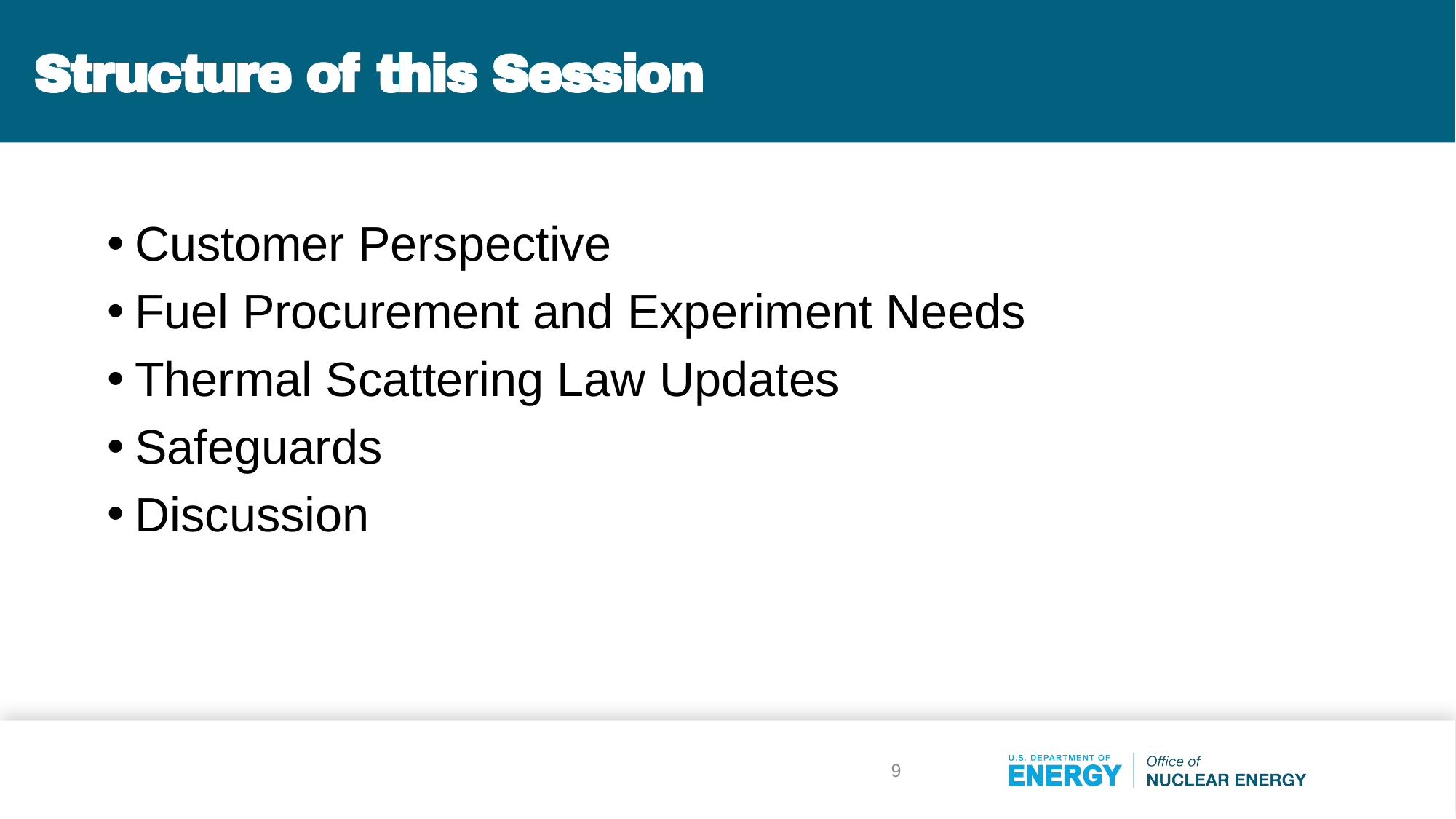

# Structure of this Session
Customer Perspective
Fuel Procurement and Experiment Needs
Thermal Scattering Law Updates
Safeguards
Discussion

9